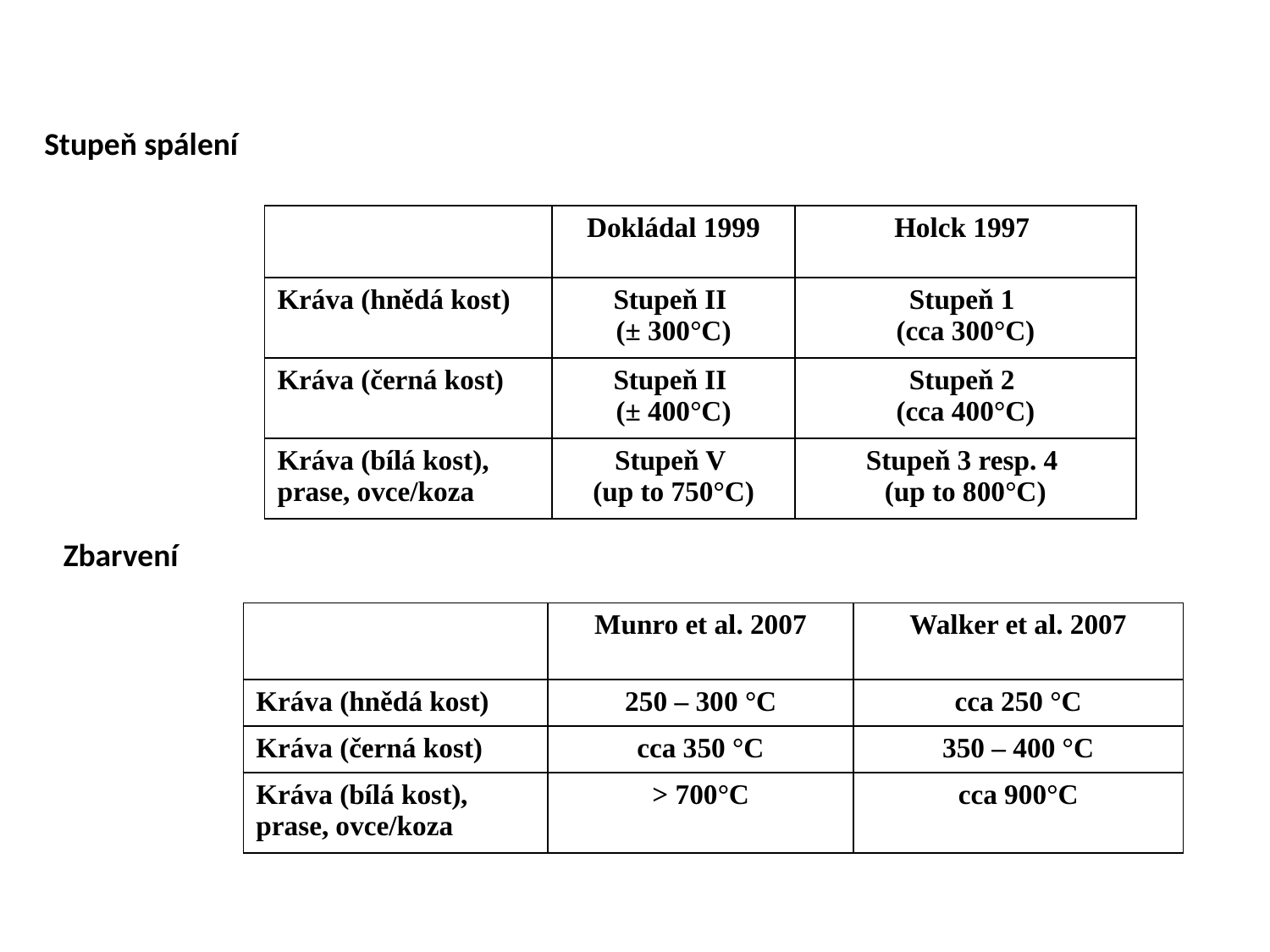

Stupeň spálení
|  | Dokládal 1999 | Holck 1997 |
| --- | --- | --- |
| Kráva (hnědá kost) | Stupeň II (± 300°C) | Stupeň 1 (cca 300°C) |
| Kráva (černá kost) | Stupeň II (± 400°C) | Stupeň 2 (cca 400°C) |
| Kráva (bílá kost), prase, ovce/koza | Stupeň V (up to 750°C) | Stupeň 3 resp. 4 (up to 800°C) |
Zbarvení
|  | Munro et al. 2007 | Walker et al. 2007 |
| --- | --- | --- |
| Kráva (hnědá kost) | 250 – 300 °C | cca 250 °C |
| Kráva (černá kost) | cca 350 °C | 350 – 400 °C |
| Kráva (bílá kost), prase, ovce/koza | > 700°C | cca 900°C |